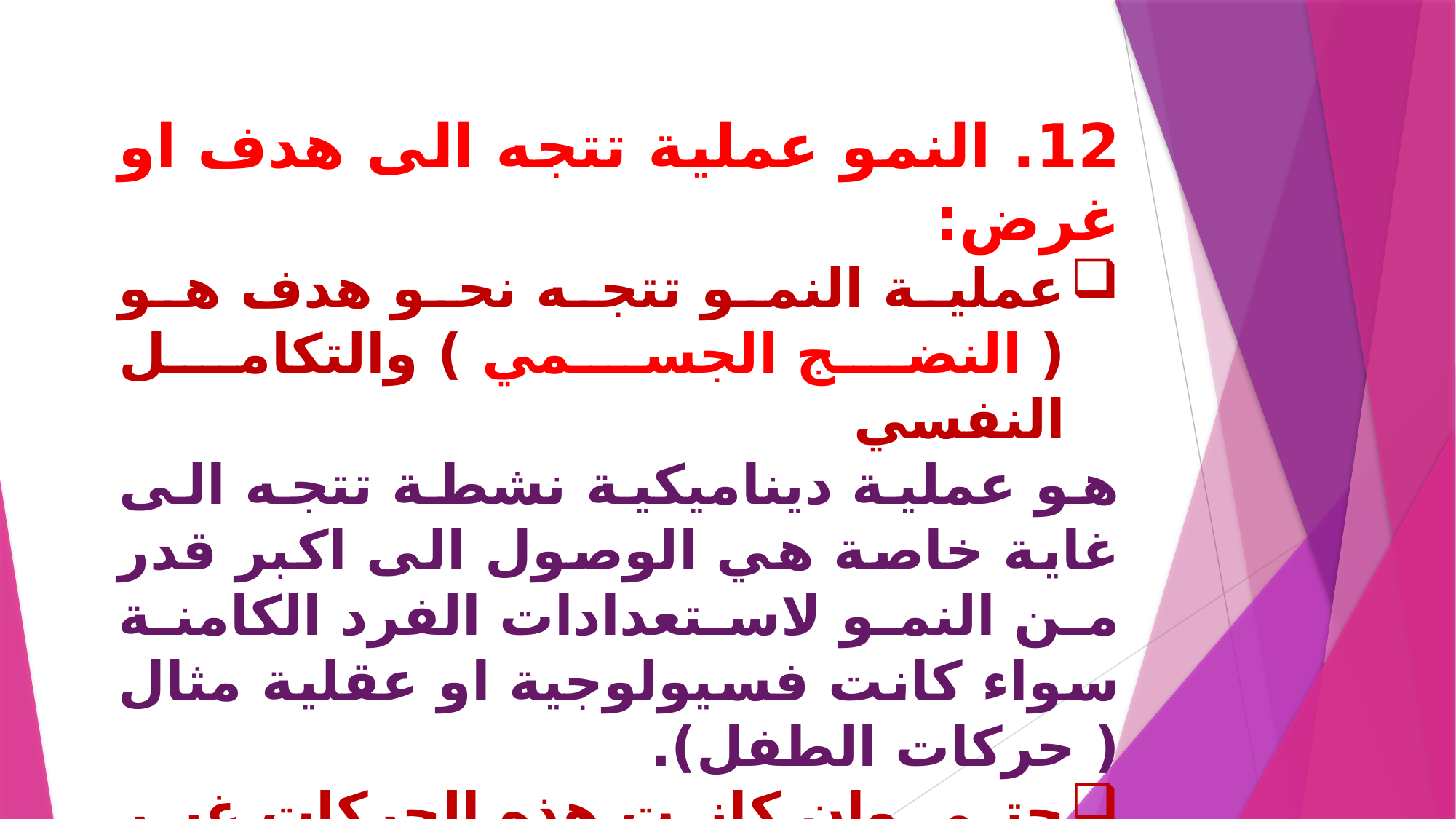

12. النمو عملية تتجه الى هدف او غرض:
عملية النمو تتجه نحو هدف هو ( النضج الجسمي ) والتكامل النفسي
هو عملية ديناميكية نشطة تتجه الى غاية خاصة هي الوصول الى اكبر قدر من النمو لاستعدادات الفرد الكامنة سواء كانت فسيولوجية او عقلية مثال ( حركات الطفل).
حتى وان كانت هذه الحركات غير موجهة الا انها في الواقع حركات ضرورية تحدث في اتجاه سيرته على عضلاته.